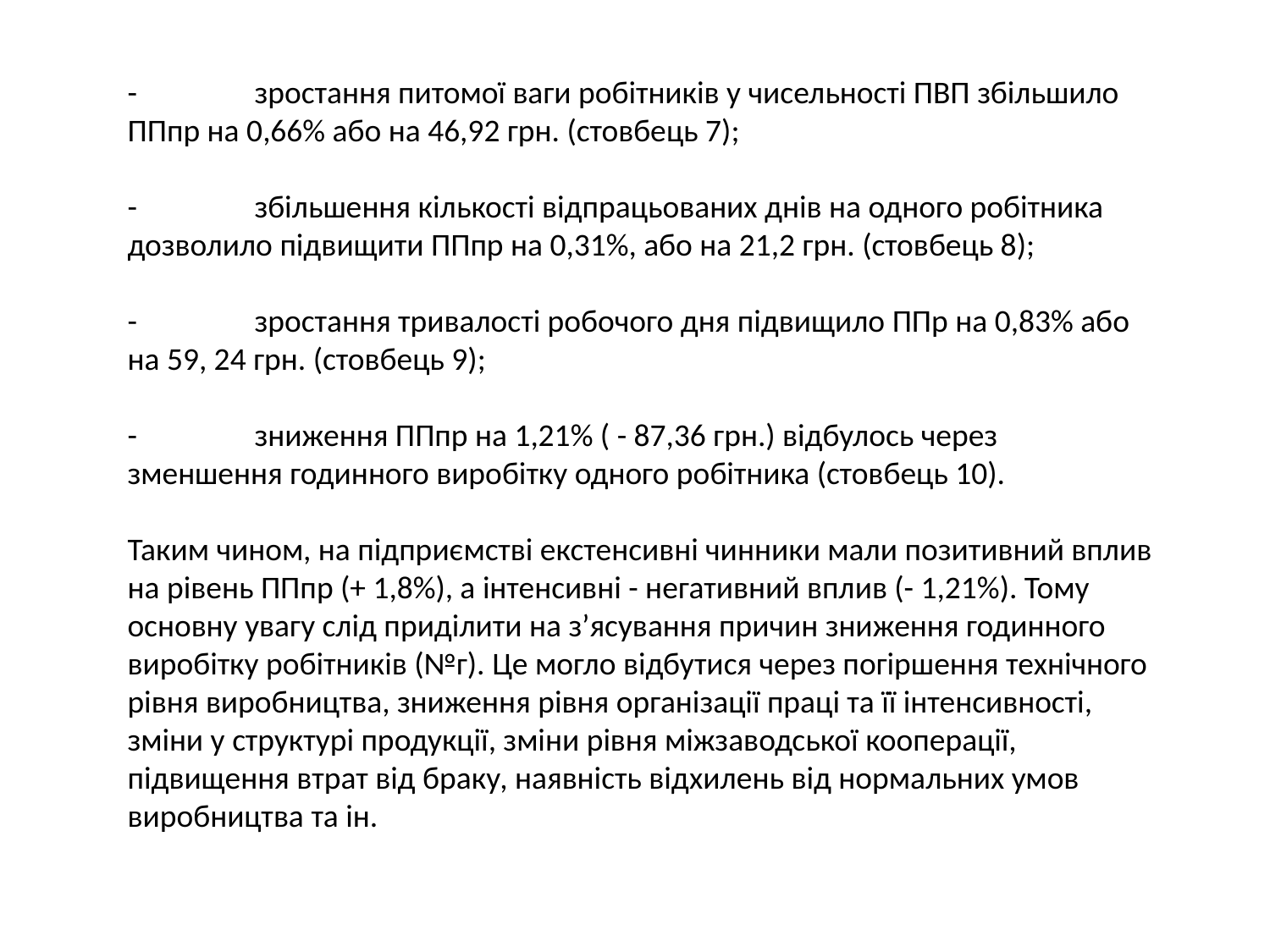

-	зростання питомої ваги робітників у чисельності ПВП збільшило ППпр на 0,66% або на 46,92 грн. (стовбець 7);

-	збільшення кількості відпрацьованих днів на одного робітника дозволило підвищити ППпр на 0,31%, або на 21,2 грн. (стовбець 8);

-	зростання тривалості робочого дня підвищило ППр на 0,83% або на 59, 24 грн. (стовбець 9);

-	зниження ППпр на 1,21% ( - 87,36 грн.) відбулось через зменшення годинного виробітку одного робітника (стовбець 10).

Таким чином, на підприємстві екстенсивні чинники мали позитивний вплив на рівень ППпр (+ 1,8%), а інтенсивні - негативний вплив (- 1,21%). Тому основну увагу слід приділити на з’ясування причин зниження годинного виробітку робітників (№г). Це могло відбутися через погіршення технічного рівня виробництва, зниження рівня організації праці та її інтенсивності, зміни у структурі продукції, зміни рівня міжзаводської кооперації, підвищення втрат від браку, наявність відхилень від нормальних умов виробництва та ін.